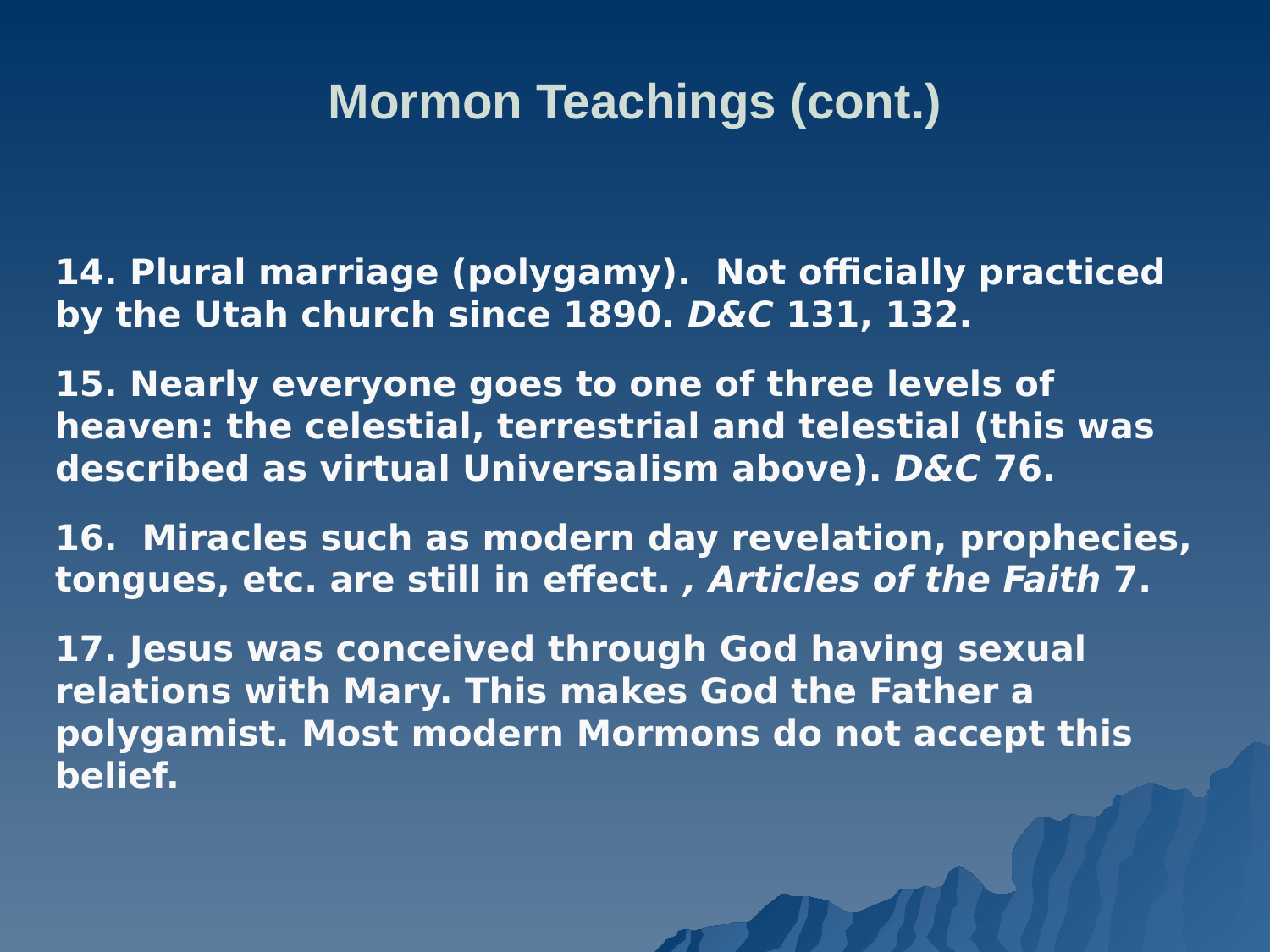

# Mormon Teachings (cont.)
14. Plural marriage (polygamy).  Not officially practiced by the Utah church since 1890. D&C 131, 132.

15. Nearly everyone goes to one of three levels of heaven: the celestial, terrestrial and telestial (this was described as virtual Universalism above). D&C 76.

16.  Miracles such as modern day revelation, prophecies, tongues, etc. are still in effect. , Articles of the Faith 7.

17. Jesus was conceived through God having sexual relations with Mary. This makes God the Father a polygamist. Most modern Mormons do not accept this belief.